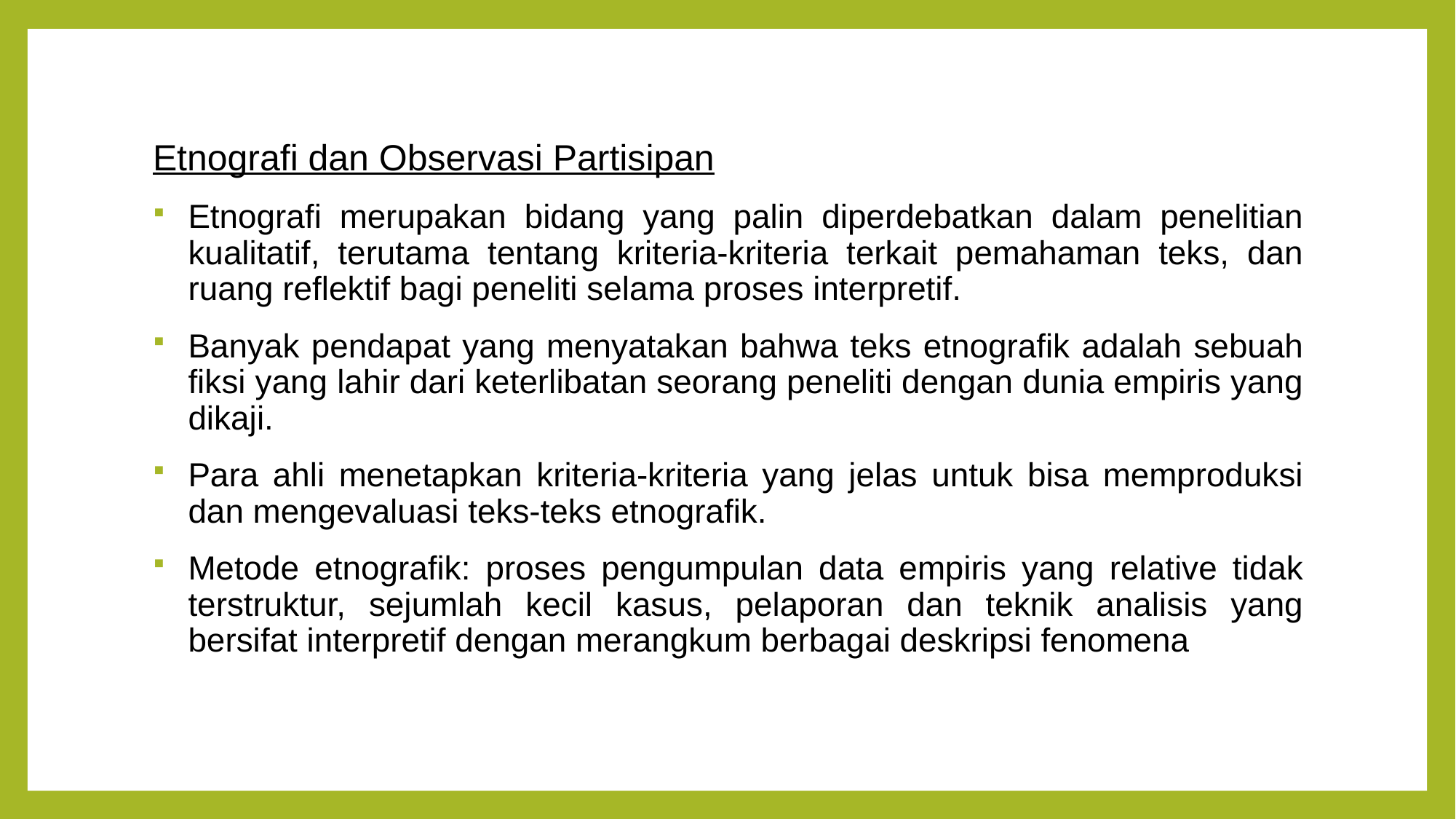

Etnografi dan Observasi Partisipan
Etnografi merupakan bidang yang palin diperdebatkan dalam penelitian kualitatif, terutama tentang kriteria-kriteria terkait pemahaman teks, dan ruang reflektif bagi peneliti selama proses interpretif.
Banyak pendapat yang menyatakan bahwa teks etnografik adalah sebuah fiksi yang lahir dari keterlibatan seorang peneliti dengan dunia empiris yang dikaji.
Para ahli menetapkan kriteria-kriteria yang jelas untuk bisa memproduksi dan mengevaluasi teks-teks etnografik.
Metode etnografik: proses pengumpulan data empiris yang relative tidak terstruktur, sejumlah kecil kasus, pelaporan dan teknik analisis yang bersifat interpretif dengan merangkum berbagai deskripsi fenomena